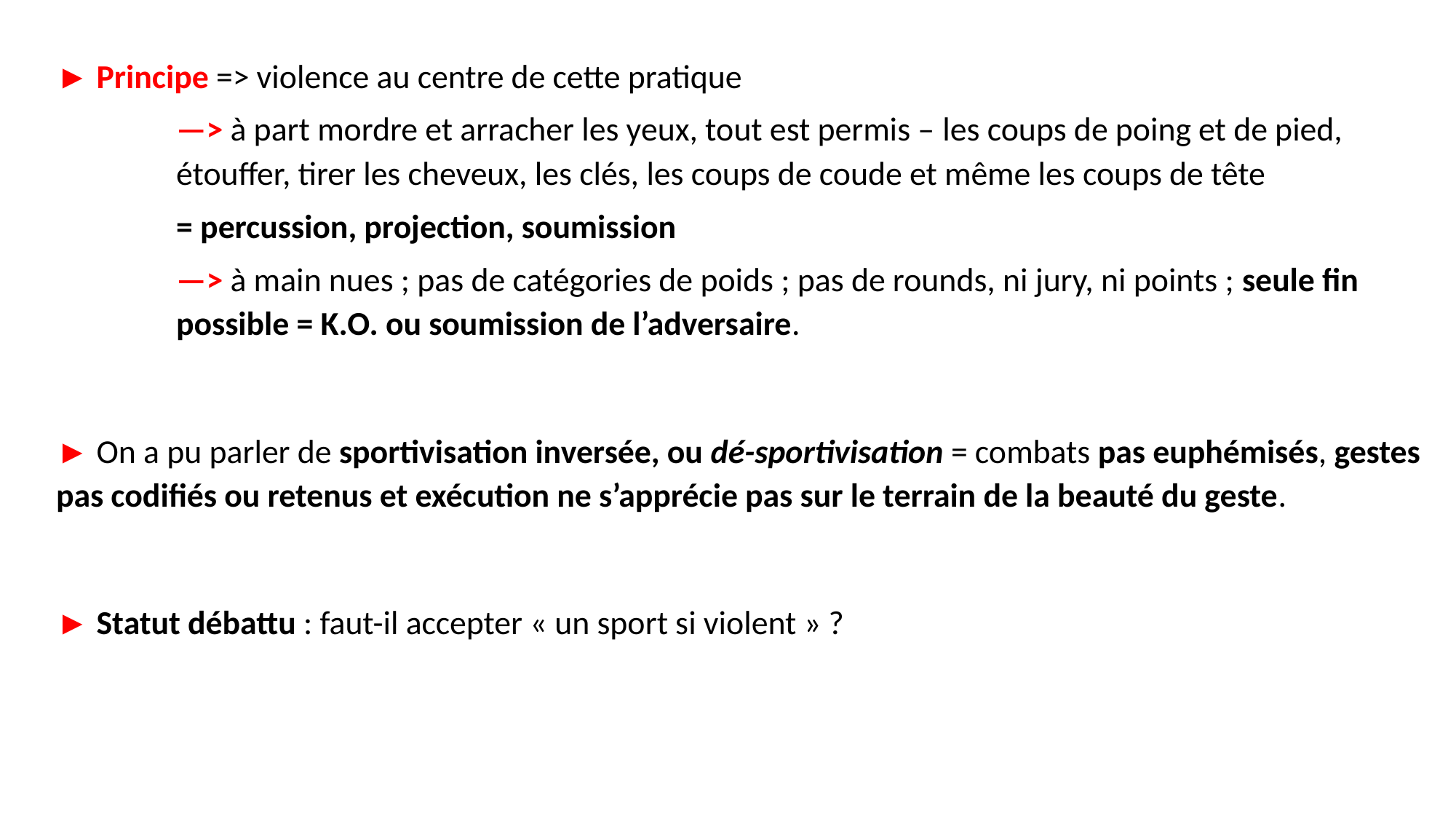

► Principe => violence au centre de cette pratique
—> à part mordre et arracher les yeux, tout est permis – les coups de poing et de pied, étouffer, tirer les cheveux, les clés, les coups de coude et même les coups de tête
= percussion, projection, soumission
—> à main nues ; pas de catégories de poids ; pas de rounds, ni jury, ni points ; seule fin possible = K.O. ou soumission de l’adversaire.

► On a pu parler de sportivisation inversée, ou dé-sportivisation = combats pas euphémisés, gestes pas codifiés ou retenus et exécution ne s’apprécie pas sur le terrain de la beauté du geste.

► Statut débattu : faut-il accepter « un sport si violent » ?